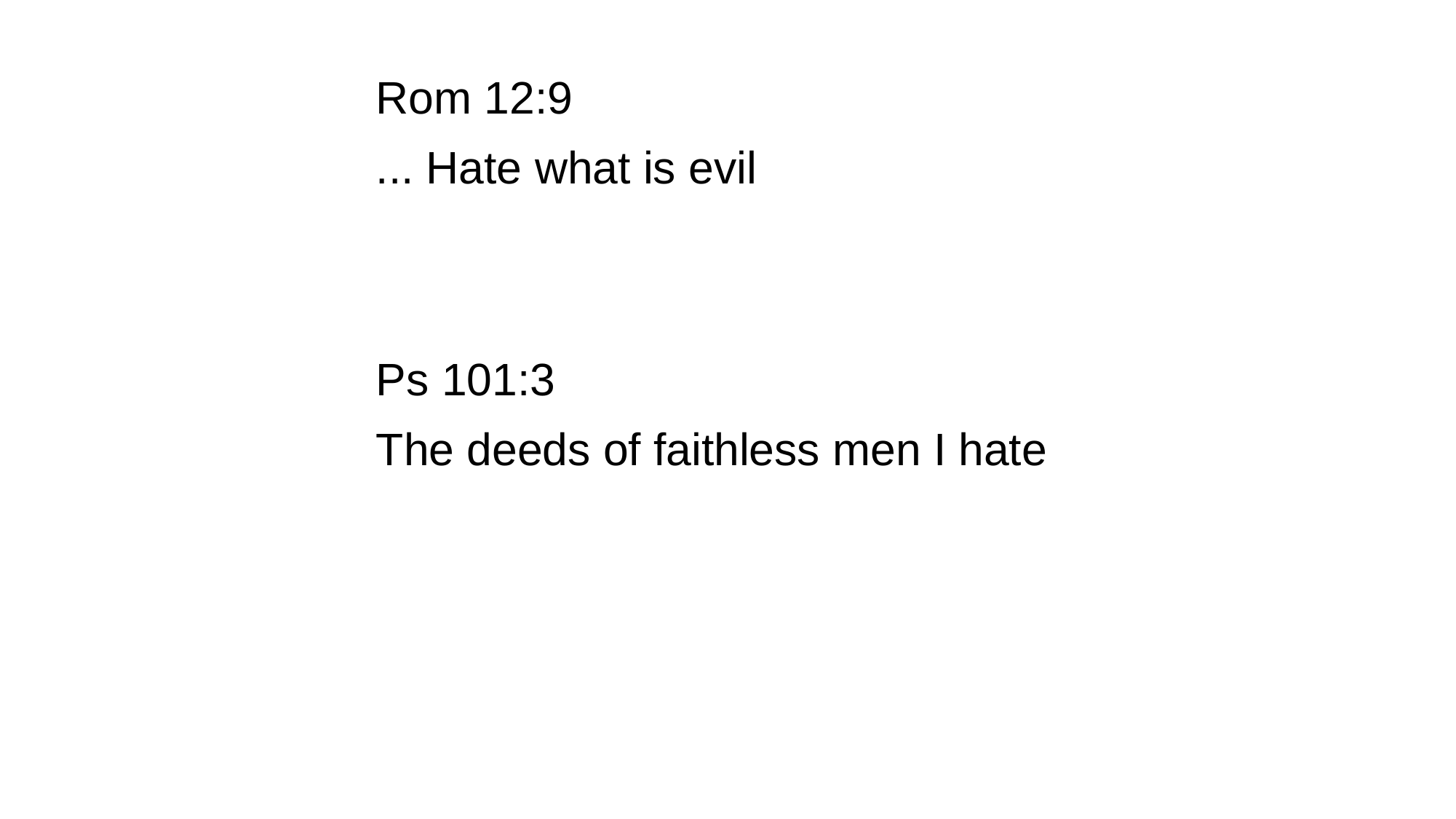

Rom 12:9
... Hate what is evil

Ps 101:3
The deeds of faithless men I hate